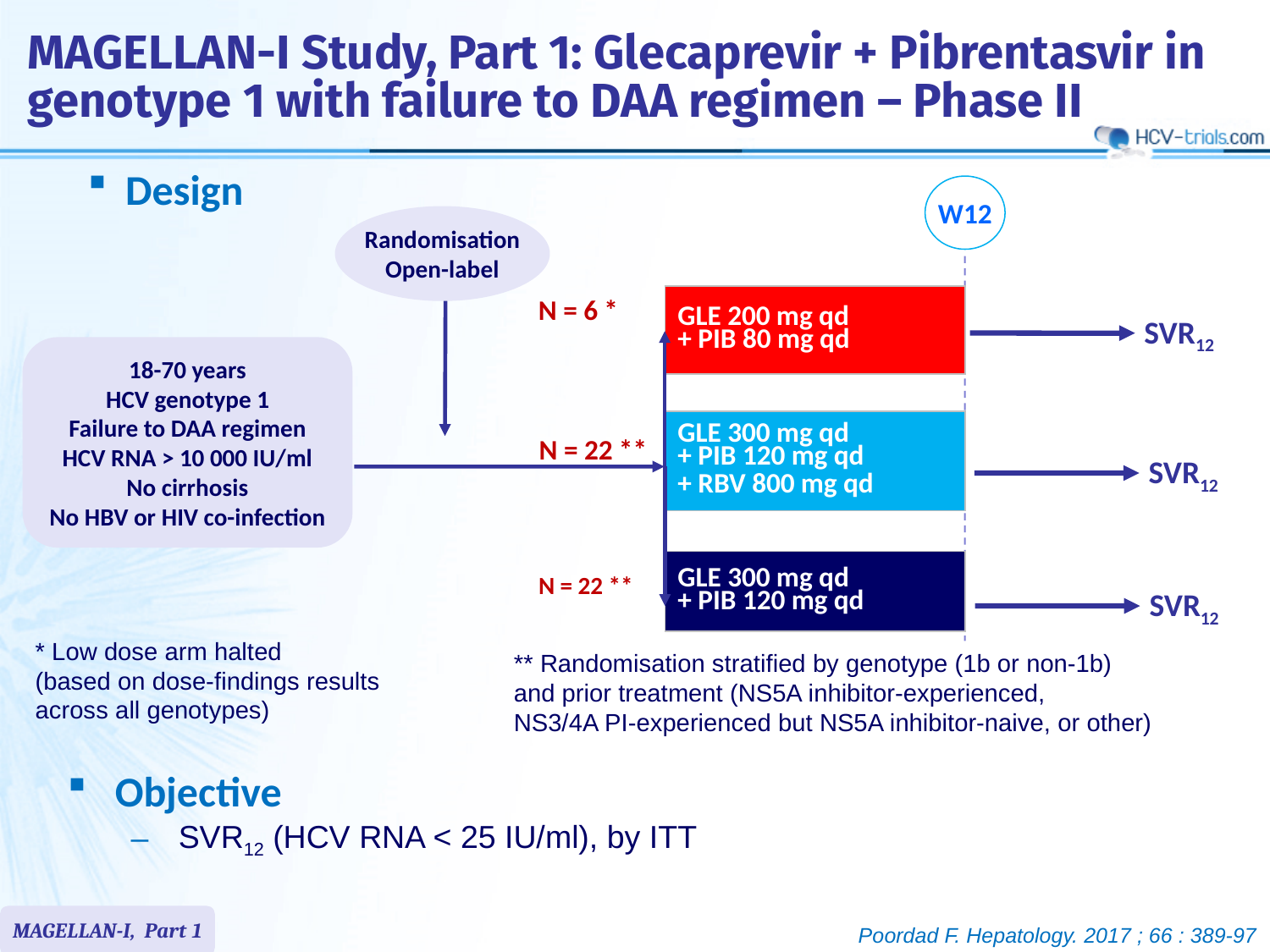

# MAGELLAN-I Study, Part 1: Glecaprevir + Pibrentasvir in genotype 1 with failure to DAA regimen – Phase II

Design

W12
Randomisation
Open-label

N = 6 *
| GLE 200 mg qd + PIB 80 mg qd |
| --- |
SVR12

18-70 years
HCV genotype 1
Failure to DAA regimen
HCV RNA > 10 000 IU/ml
No cirrhosis
No HBV or HIV co-infection
| GLE 300 mg qd + PIB 120 mg qd + RBV 800 mg qd |
| --- |
N = 22 **
SVR12

| GLE 300 mg qd + PIB 120 mg qd |
| --- |
N = 22 **
SVR12

* Low dose arm halted
(based on dose-findings results
across all genotypes)
** Randomisation stratified by genotype (1b or non-1b)
and prior treatment (NS5A inhibitor-experienced,
NS3/4A PI-experienced but NS5A inhibitor-naive, or other)
Objective
SVR12 (HCV RNA < 25 IU/ml), by ITT

MAGELLAN-I,  Part 1
Poordad F. Hepatology. 2017 ; 66 : 389-97